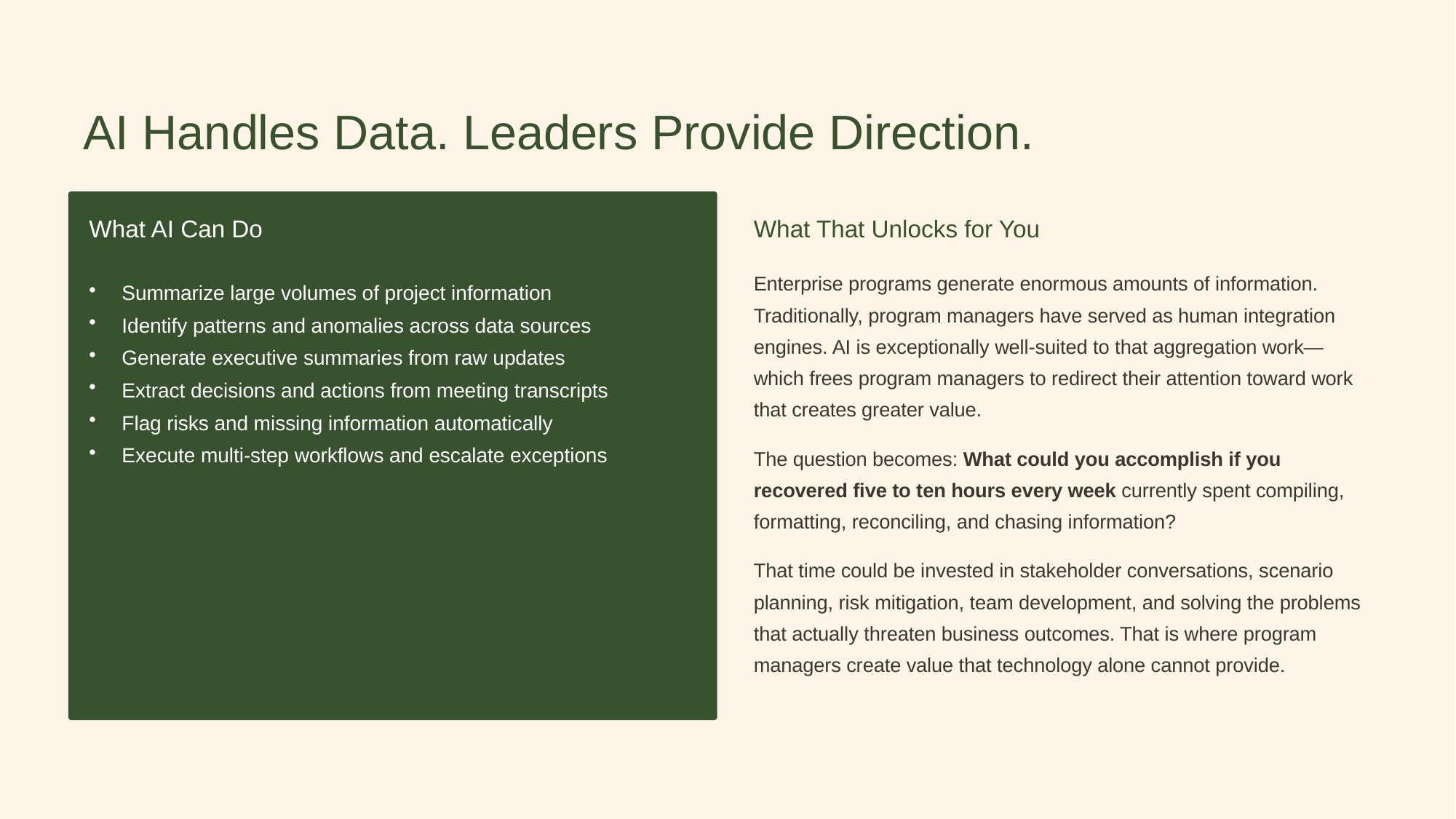

AI Handles Data. Leaders Provide Direction.

What AI Can Do
What That Unlocks for You
Summarize large volumes of project information
Identify patterns and anomalies across data sources
Generate executive summaries from raw updates
Extract decisions and actions from meeting transcripts
Flag risks and missing information automatically
Execute multi-step workflows and escalate exceptions
Enterprise programs generate enormous amounts of information. Traditionally, program managers have served as human integration engines. AI is exceptionally well-suited to that aggregation work—which frees program managers to redirect their attention toward work that creates greater value.
The question becomes: What could you accomplish if you recovered five to ten hours every week currently spent compiling, formatting, reconciling, and chasing information?
That time could be invested in stakeholder conversations, scenario planning, risk mitigation, team development, and solving the problems that actually threaten business outcomes. That is where program managers create value that technology alone cannot provide.